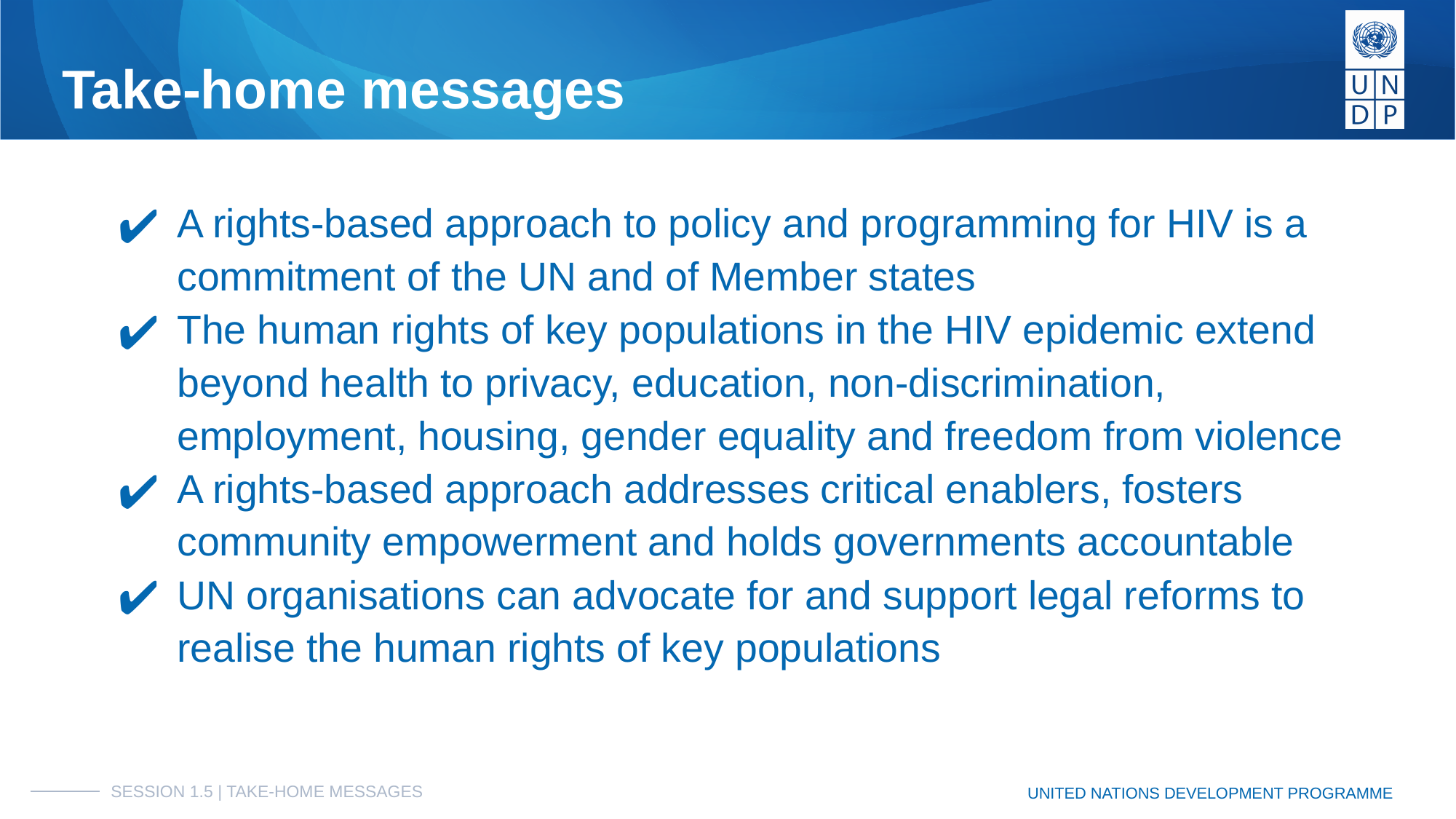

# Take-home messages
A rights-based approach to policy and programming for HIV is a commitment of the UN and of Member states
The human rights of key populations in the HIV epidemic extend beyond health to privacy, education, non-discrimination, employment, housing, gender equality and freedom from violence
A rights-based approach addresses critical enablers, fosters community empowerment and holds governments accountable
UN organisations can advocate for and support legal reforms to realise the human rights of key populations

SESSION 1.5 | TAKE-HOME MESSAGES